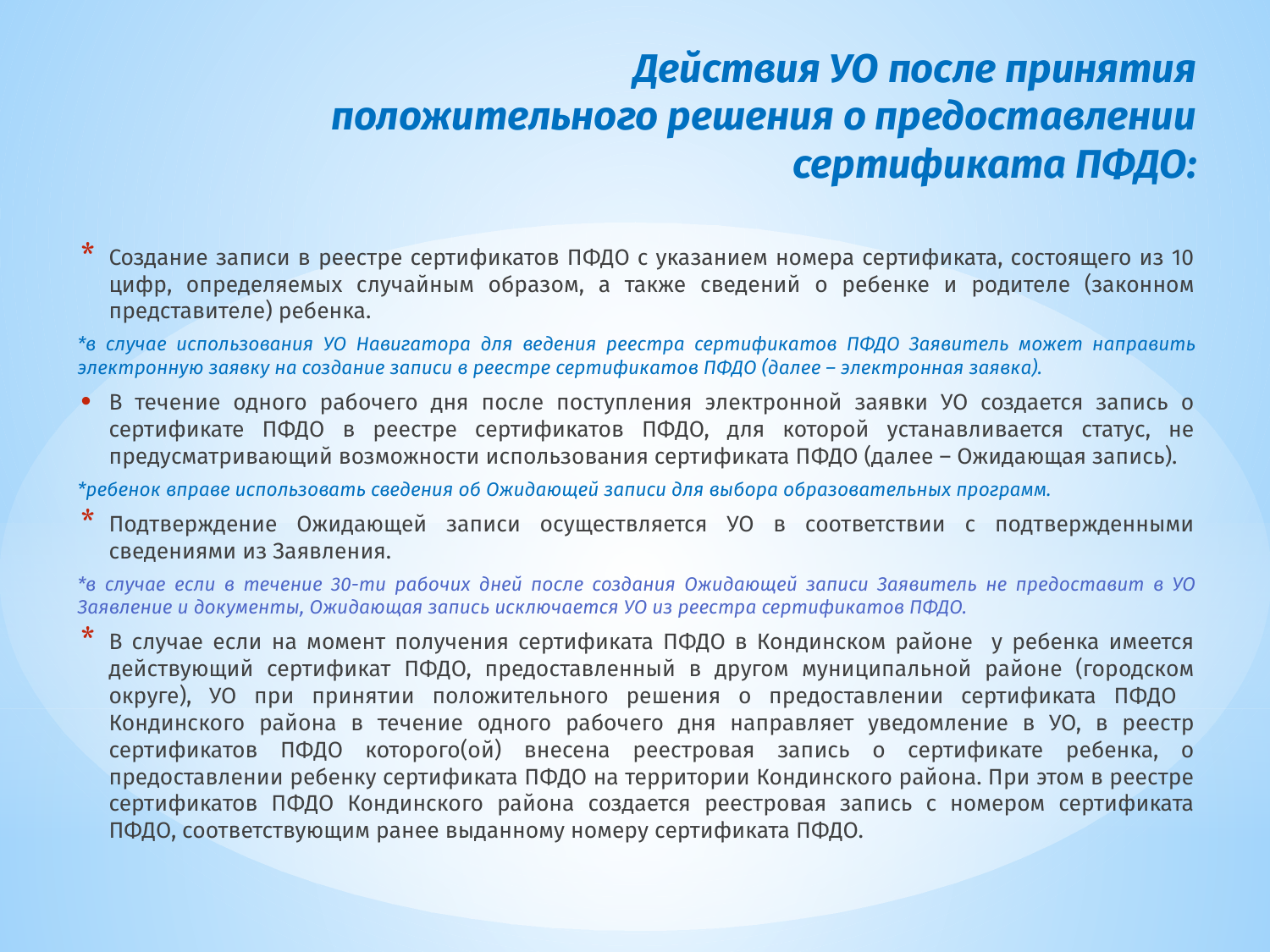

# Действия УО после принятия положительного решения о предоставлении сертификата ПФДО:
Создание записи в реестре сертификатов ПФДО с указанием номера сертификата, состоящего из 10 цифр, определяемых случайным образом, а также сведений о ребенке и родителе (законном представителе) ребенка.
*в случае использования УО Навигатора для ведения реестра сертификатов ПФДО Заявитель может направить электронную заявку на создание записи в реестре сертификатов ПФДО (далее – электронная заявка).
В течение одного рабочего дня после поступления электронной заявки УО создается запись о сертификате ПФДО в реестре сертификатов ПФДО, для которой устанавливается статус, не предусматривающий возможности использования сертификата ПФДО (далее – Ожидающая запись).
*ребенок вправе использовать сведения об Ожидающей записи для выбора образовательных программ.
Подтверждение Ожидающей записи осуществляется УО в соответствии с подтвержденными сведениями из Заявления.
*в случае если в течение 30-ти рабочих дней после создания Ожидающей записи Заявитель не предоставит в УО Заявление и документы, Ожидающая запись исключается УО из реестра сертификатов ПФДО.
В случае если на момент получения сертификата ПФДО в Кондинском районе  у ребенка имеется действующий сертификат ПФДО, предоставленный в другом муниципальной районе (городском округе), УО при принятии положительного решения о предоставлении сертификата ПФДО  Кондинского района в течение одного рабочего дня направляет уведомление в УО, в реестр сертификатов ПФДО которого(ой) внесена реестровая запись о сертификате ребенка, о предоставлении ребенку сертификата ПФДО на территории Кондинского района. При этом в реестре сертификатов ПФДО Кондинского района создается реестровая запись с номером сертификата ПФДО, соответствующим ранее выданному номеру сертификата ПФДО.